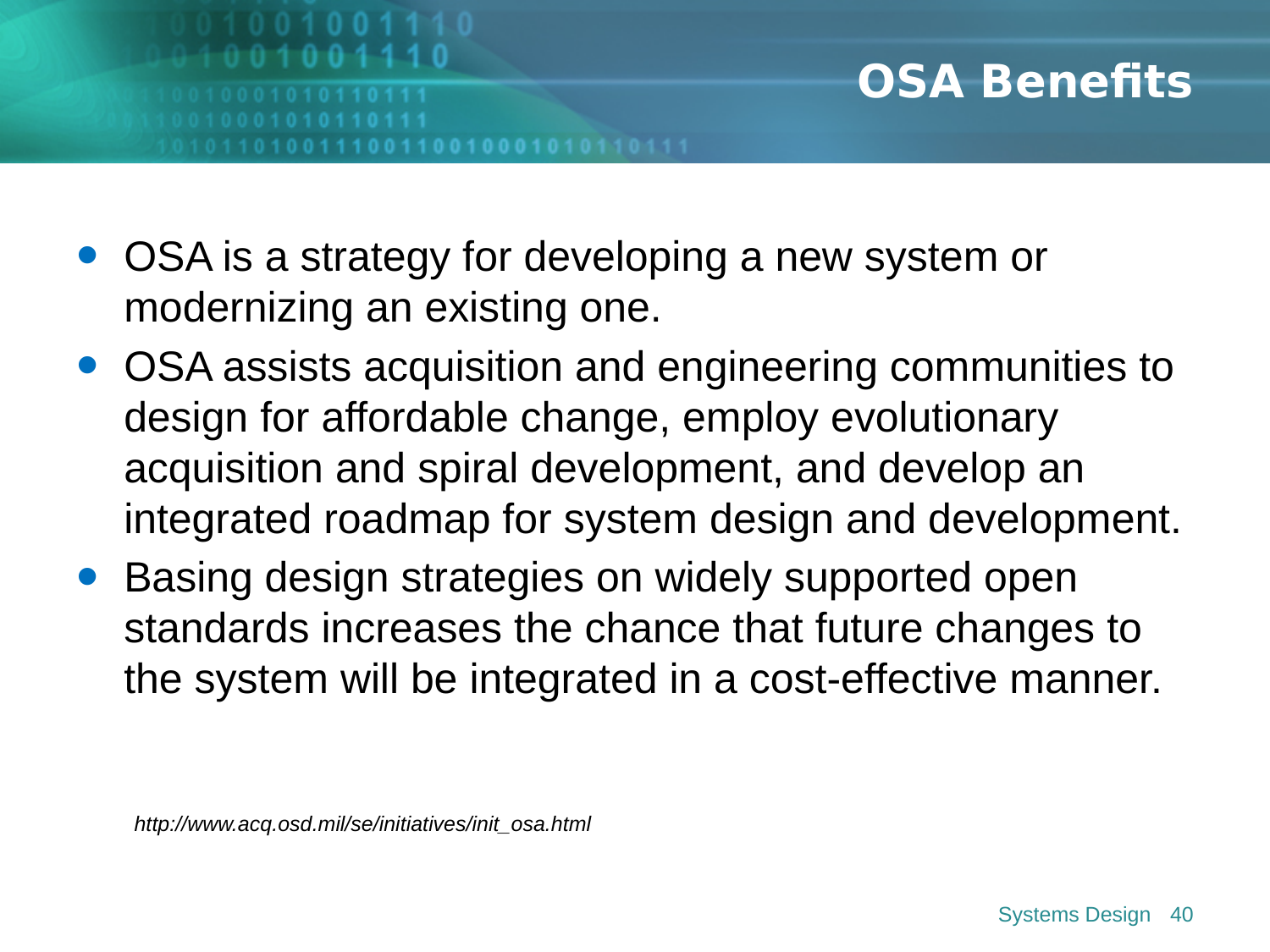

# OSA Benefits
OSA is a strategy for developing a new system or modernizing an existing one.
OSA assists acquisition and engineering communities to design for affordable change, employ evolutionary acquisition and spiral development, and develop an integrated roadmap for system design and development.
Basing design strategies on widely supported open standards increases the chance that future changes to the system will be integrated in a cost-effective manner.
http://www.acq.osd.mil/se/initiatives/init_osa.html
Systems Design
40